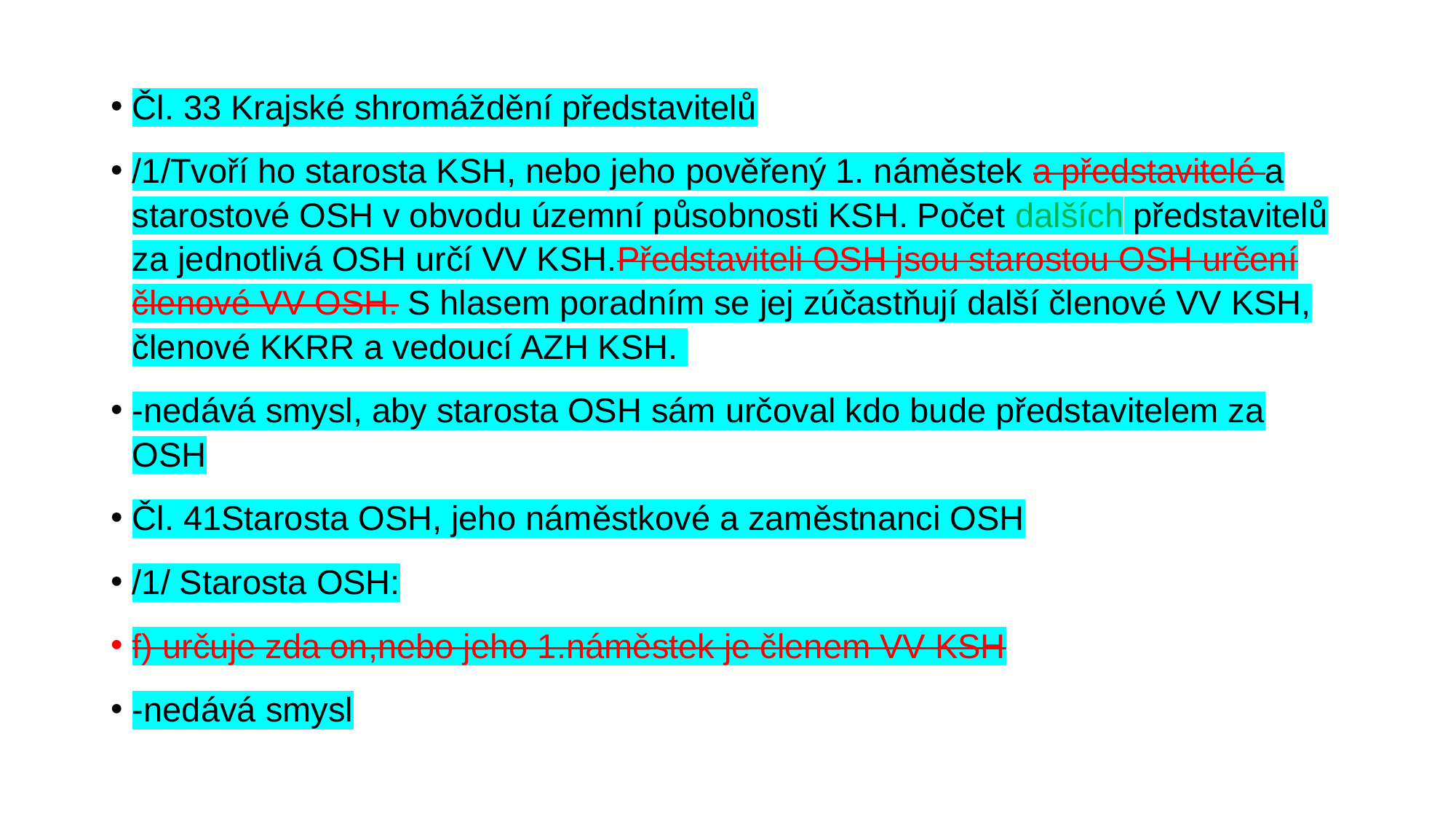

Čl. 33 Krajské shromáždění představitelů
/1/Tvoří ho starosta KSH, nebo jeho pověřený 1. náměstek a představitelé a starostové OSH v obvodu územní působnosti KSH. Počet dalších představitelů za jednotlivá OSH určí VV KSH.Představiteli OSH jsou starostou OSH určení členové VV OSH. S hlasem poradním se jej zúčastňují další členové VV KSH, členové KKRR a vedoucí AZH KSH.
-nedává smysl, aby starosta OSH sám určoval kdo bude představitelem za OSH
Čl. 41Starosta OSH, jeho náměstkové a zaměstnanci OSH
/1/ Starosta OSH:
f) určuje zda on,nebo jeho 1.náměstek je členem VV KSH
-nedává smysl